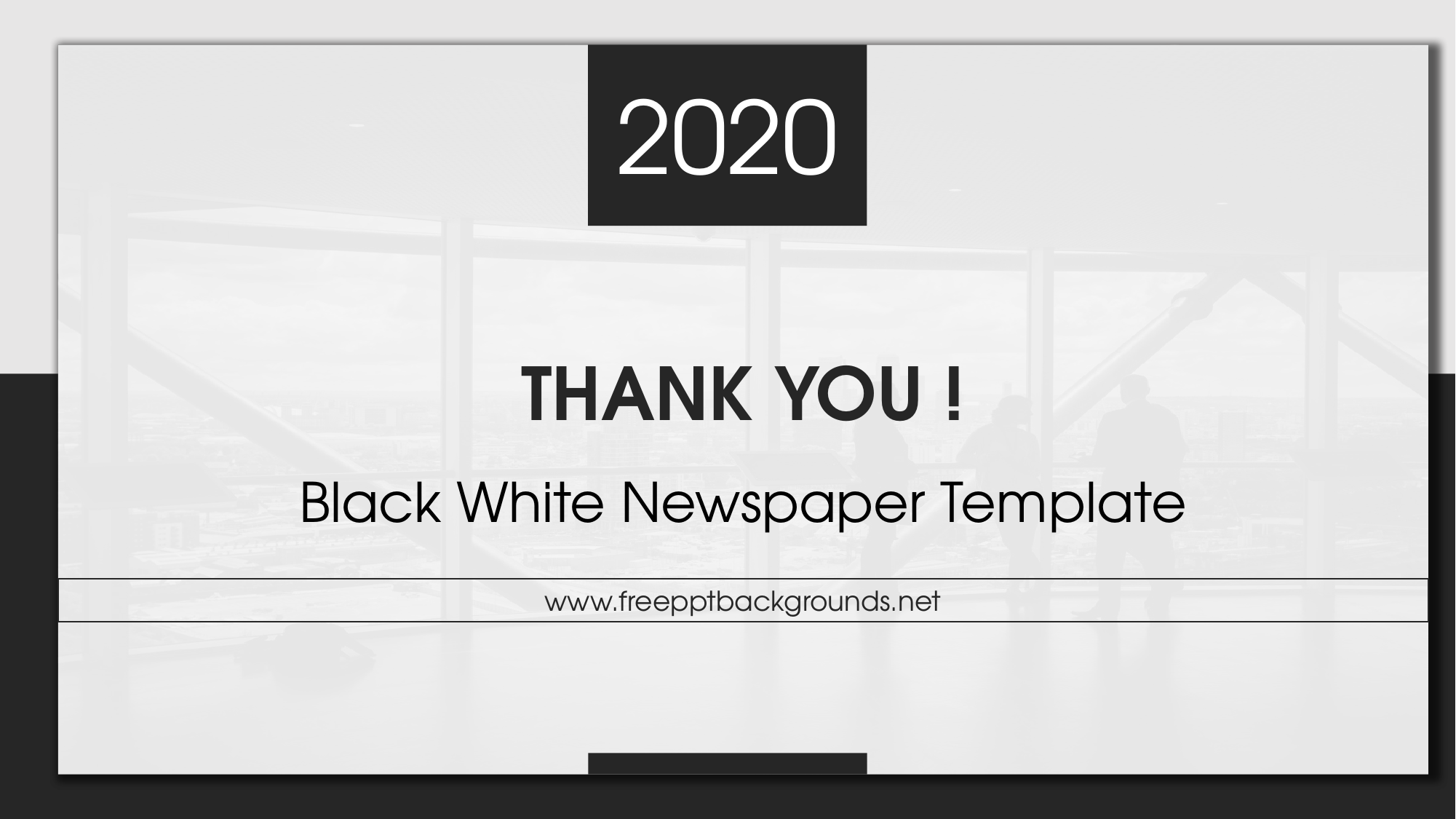

2020
THANK YOU !
Black White Newspaper Template
www.freepptbackgrounds.net